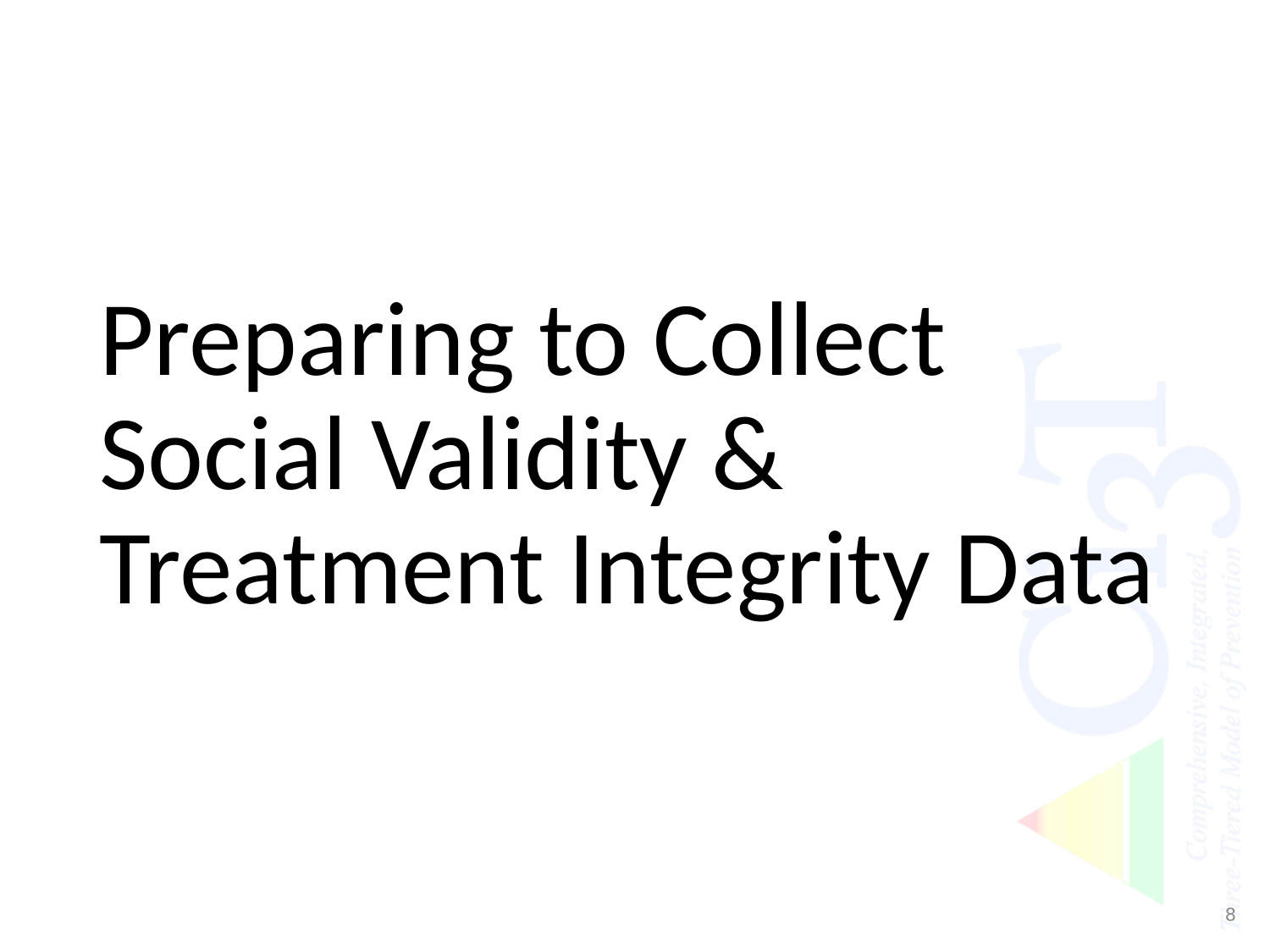

# Preparing to Collect Social Validity & Treatment Integrity Data